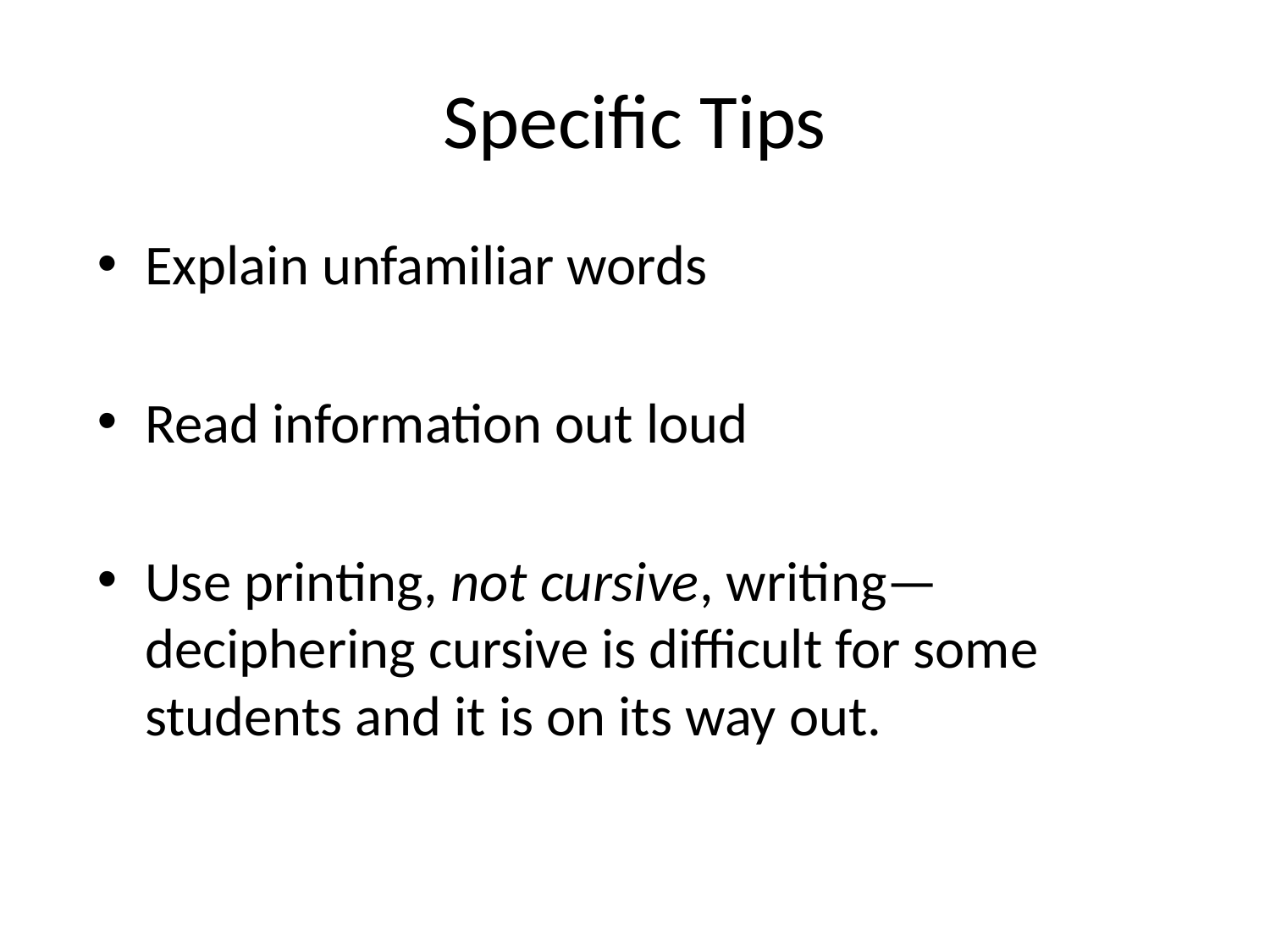

# Specific Tips
Explain unfamiliar words

Read information out loud

Use printing, not cursive, writing—deciphering cursive is difficult for some students and it is on its way out.